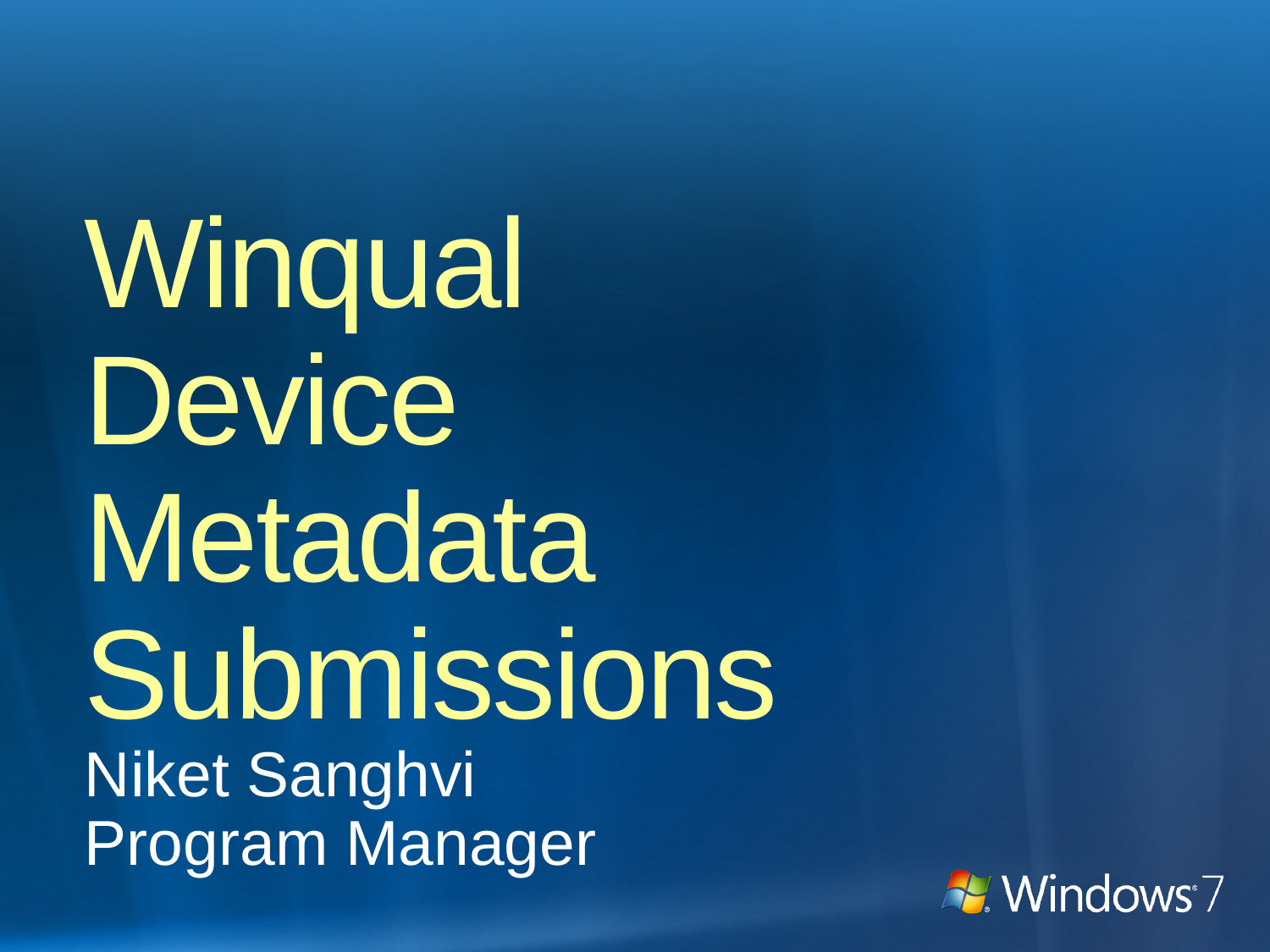

Winqual Device Metadata Submissions
Niket Sanghvi
Program Manager